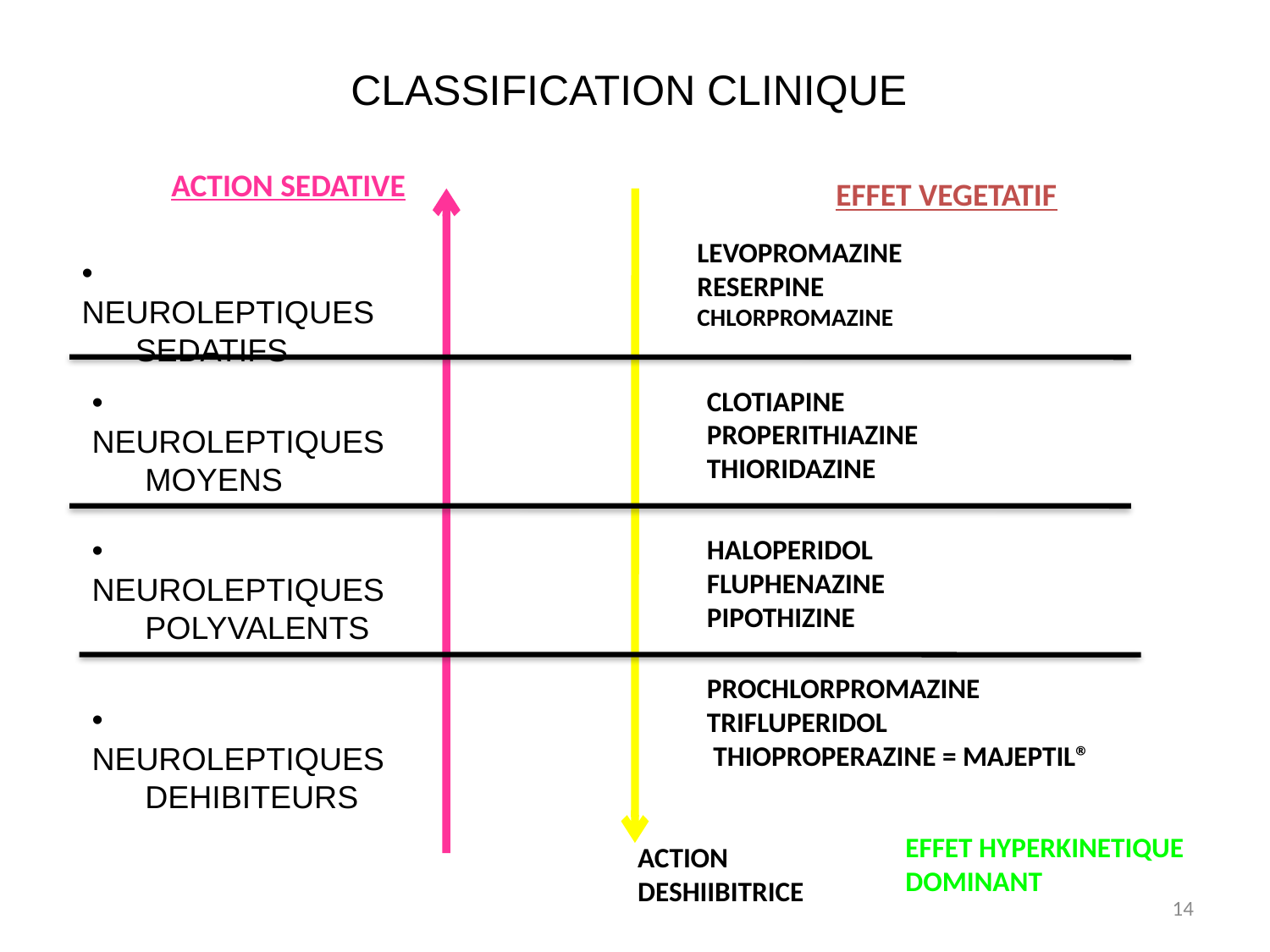

# CLASSIFICATION CLINIQUE
ACTION SEDATIVE
EFFET VEGETATIF
LEVOPROMAZINE
RESERPINE
CHLORPROMAZINE
 NEUROLEPTIQUES
      SEDATIFS
 NEUROLEPTIQUES
      MOYENS
CLOTIAPINE
PROPERITHIAZINE
THIORIDAZINE
 NEUROLEPTIQUES
      POLYVALENTS
HALOPERIDOL
FLUPHENAZINE
PIPOTHIZINE
PROCHLORPROMAZINE
TRIFLUPERIDOL
 THIOPROPERAZINE = MAJEPTIL®
 NEUROLEPTIQUES
      DEHIBITEURS
EFFET HYPERKINETIQUE DOMINANT
ACTION
DESHIIBITRICE
14